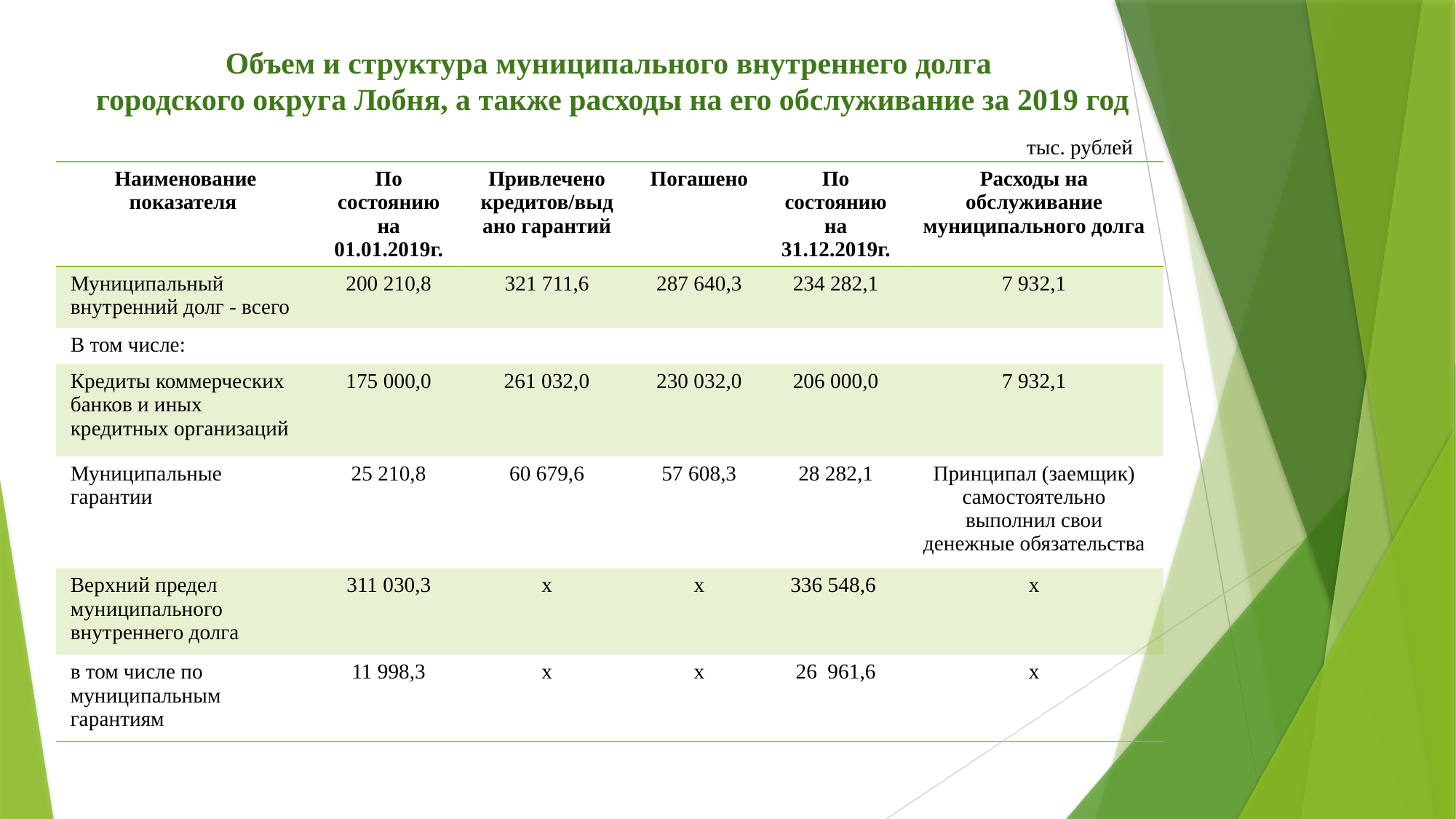

# Объем и структура муниципального внутреннего долга городского округа Лобня, а также расходы на его обслуживание за 2019 год
тыс. рублей
| Наименование показателя | По состоянию на 01.01.2019г. | Привлечено кредитов/выдано гарантий | Погашено | По состоянию на 31.12.2019г. | Расходы на обслуживание муниципального долга |
| --- | --- | --- | --- | --- | --- |
| Муниципальный внутренний долг - всего | 200 210,8 | 321 711,6 | 287 640,3 | 234 282,1 | 7 932,1 |
| В том числе: |  |  |  |  |  |
| Кредиты коммерческих банков и иных кредитных организаций | 175 000,0 | 261 032,0 | 230 032,0 | 206 000,0 | 7 932,1 |
| Муниципальные гарантии | 25 210,8 | 60 679,6 | 57 608,3 | 28 282,1 | Принципал (заемщик) самостоятельно выполнил свои денежные обязательства |
| Верхний предел муниципального внутреннего долга | 311 030,3 | х | х | 336 548,6 | х |
| в том числе по муниципальным гарантиям | 11 998,3 | х | х | 26 961,6 | х |